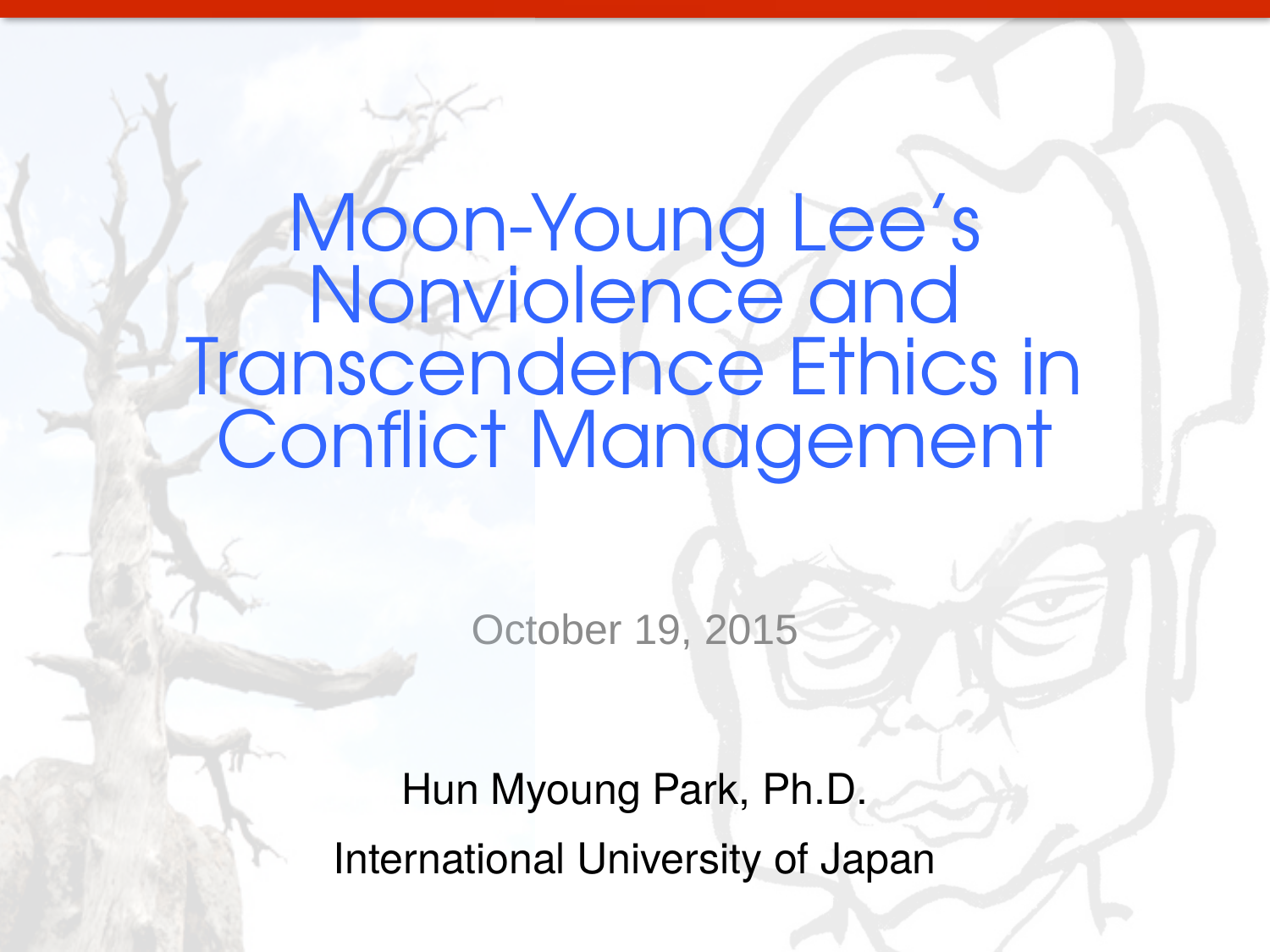

# Moon-Young Lee’s Nonviolence and Transcendence Ethics in Conflict Management
Hun Myoung Park, Ph.D.
International University of Japan